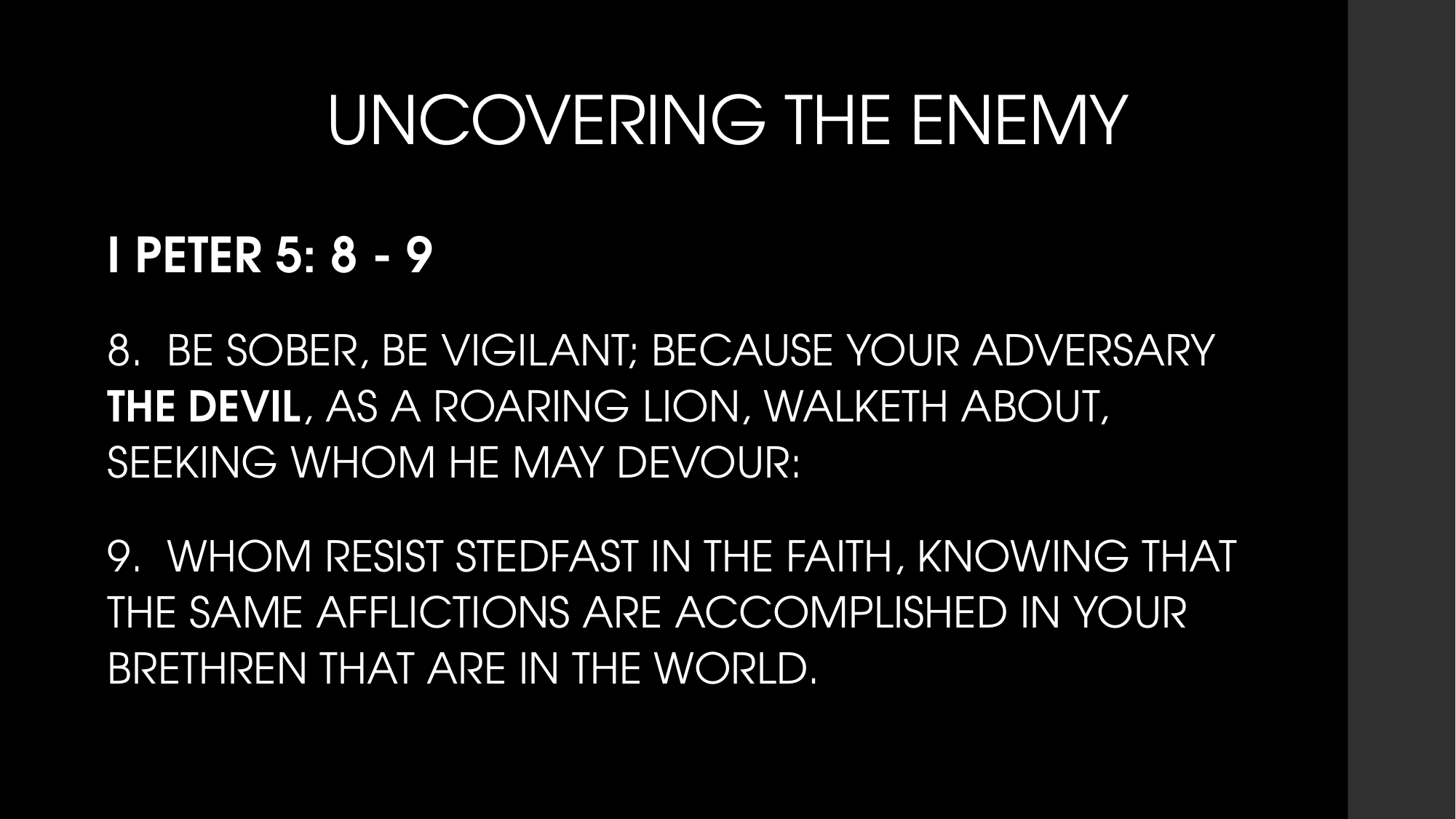

# UNCOVERING THE ENEMY
I PETER 5: 8 - 9

8.  BE SOBER, BE VIGILANT; BECAUSE YOUR ADVERSARY THE DEVIL, AS A ROARING LION, WALKETH ABOUT, SEEKING WHOM HE MAY DEVOUR:

9.  WHOM RESIST STEDFAST IN THE FAITH, KNOWING THAT THE SAME AFFLICTIONS ARE ACCOMPLISHED IN YOUR BRETHREN THAT ARE IN THE WORLD.